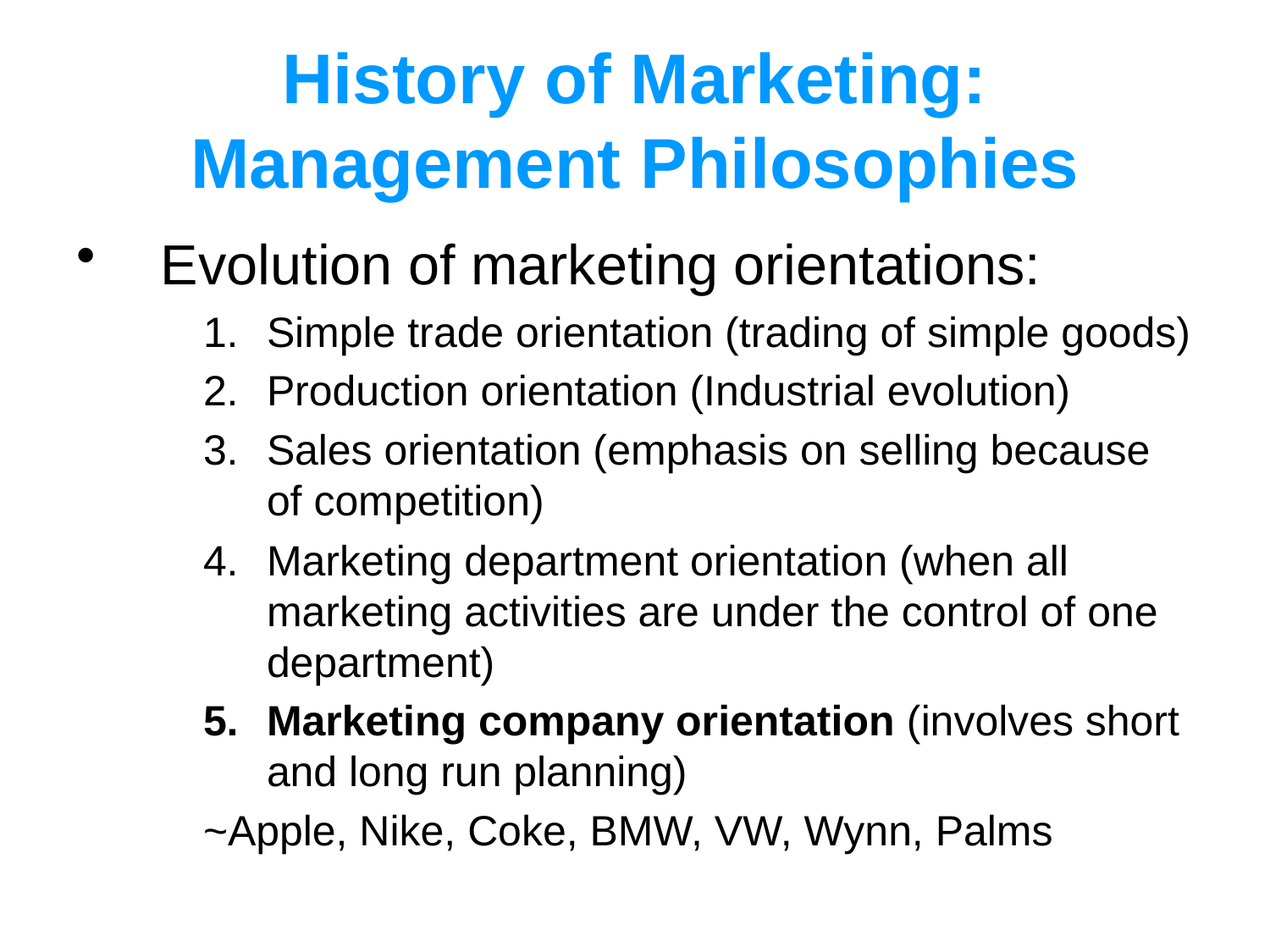

# History of Marketing: Management Philosophies
Evolution of marketing orientations:
Simple trade orientation (trading of simple goods)
Production orientation (Industrial evolution)
Sales orientation (emphasis on selling because of competition)
Marketing department orientation (when all marketing activities are under the control of one department)
Marketing company orientation (involves short and long run planning)
~Apple, Nike, Coke, BMW, VW, Wynn, Palms